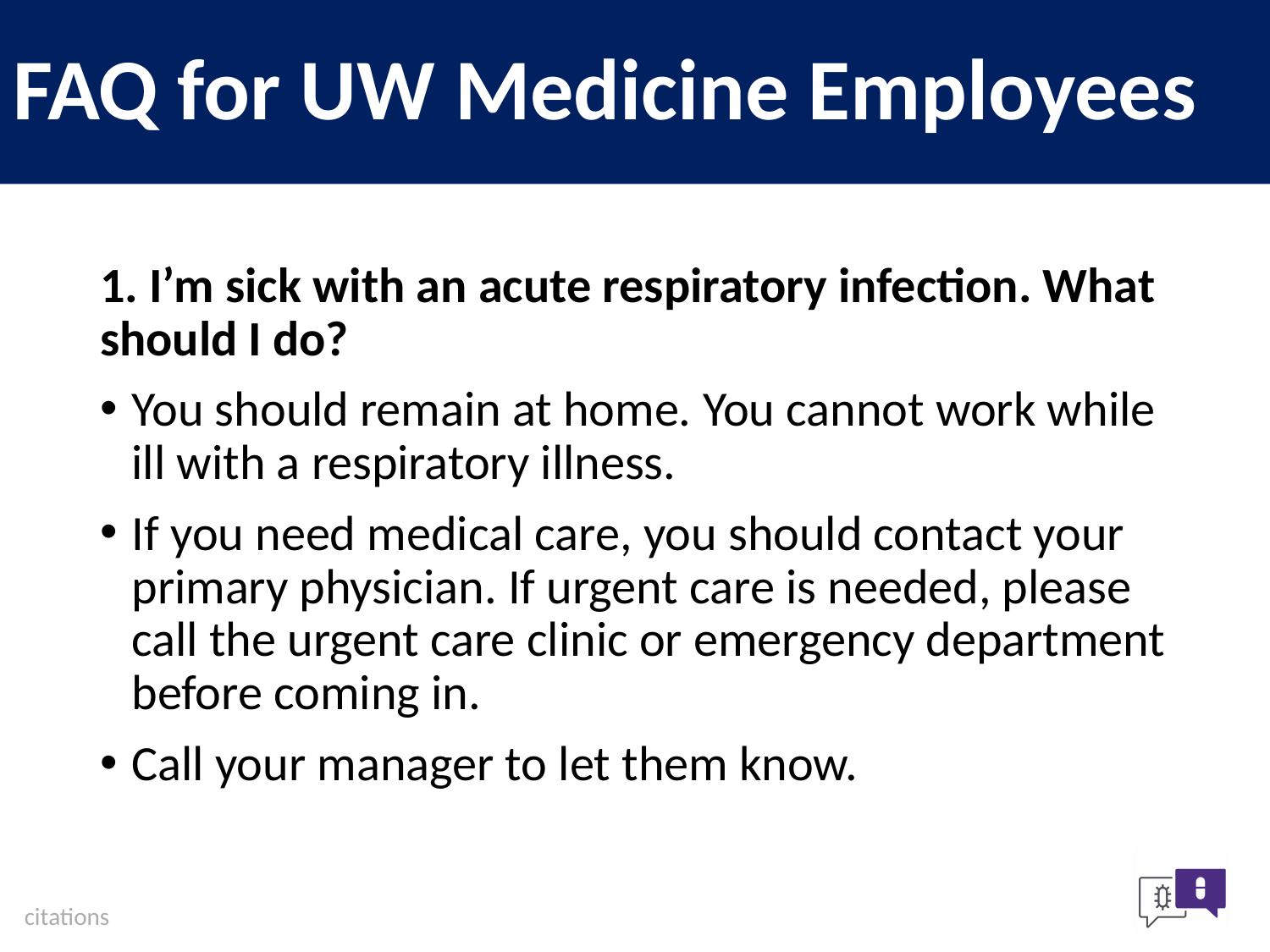

# FAQ for UW Medicine Employees
1. I’m sick with an acute respiratory infection. What should I do?
You should remain at home. You cannot work while ill with a respiratory illness.
If you need medical care, you should contact your primary physician. If urgent care is needed, please call the urgent care clinic or emergency department before coming in.
Call your manager to let them know.